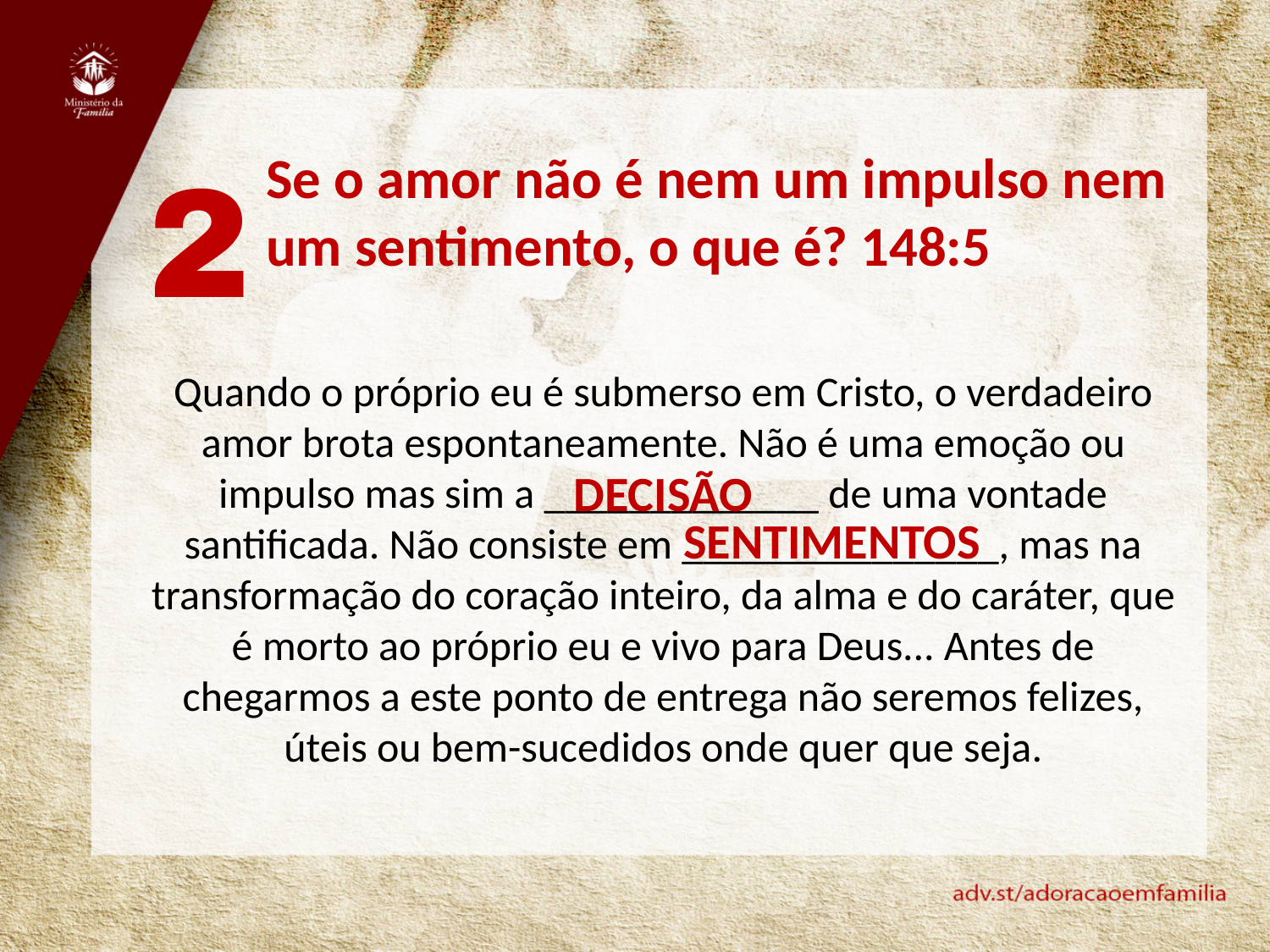

2
Se o amor não é nem um impulso nem um sentimento, o que é? 148:5
Quando o próprio eu é submerso em Cristo, o verdadeiro amor brota espontaneamente. Não é uma emoção ou impulso mas sim a _____________ de uma vontade santificada. Não consiste em _______________, mas na transformação do coração inteiro, da alma e do caráter, que é morto ao próprio eu e vivo para Deus... Antes de chegarmos a este ponto de entrega não seremos felizes, úteis ou bem-sucedidos onde quer que seja.
DECISÃO
SENTIMENTOS